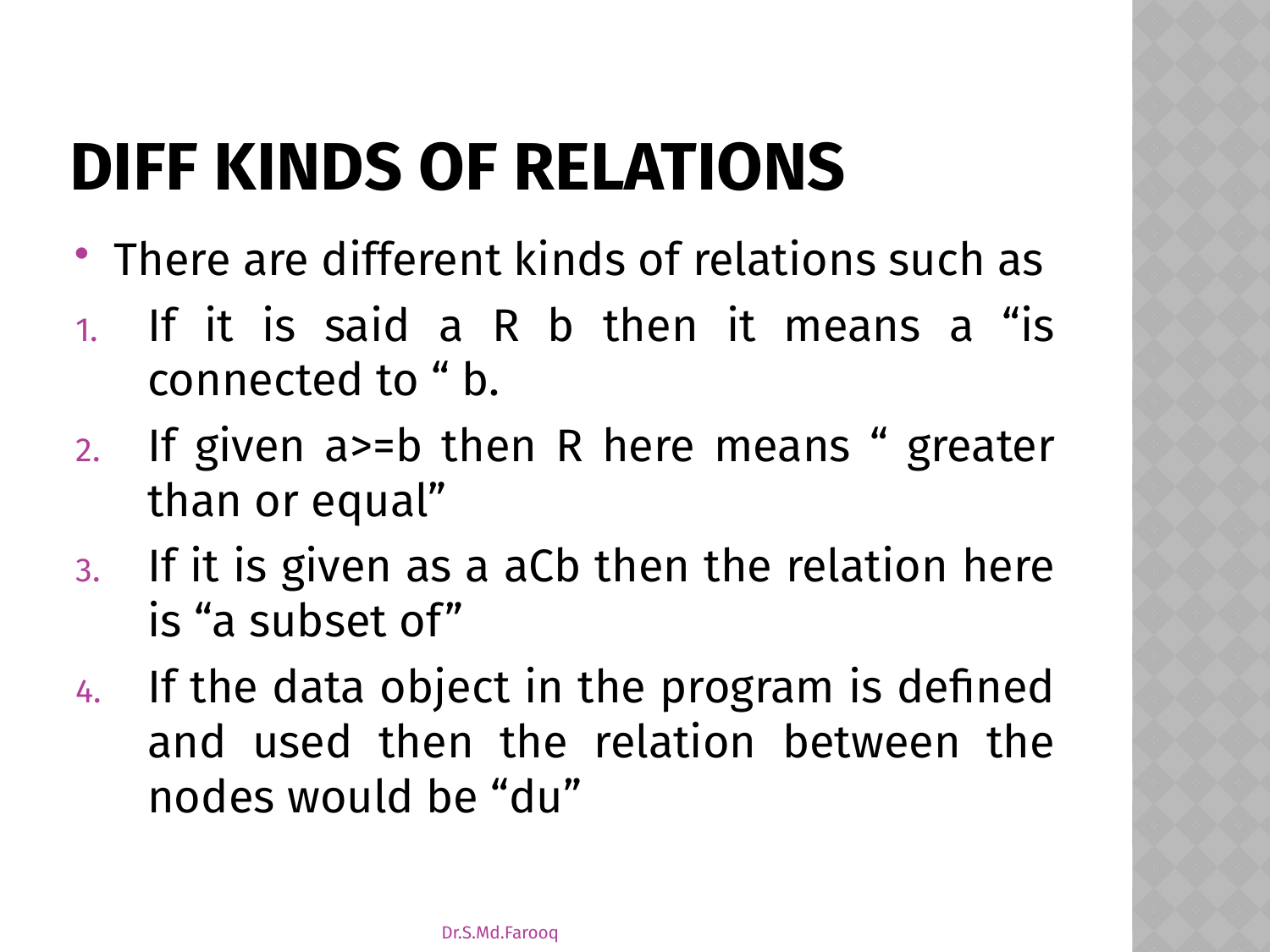

# Diff kinds of relations
There are different kinds of relations such as
If it is said a R b then it means a “is connected to “ b.
If given a>=b then R here means “ greater than or equal”
If it is given as a aCb then the relation here is “a subset of”
If the data object in the program is defined and used then the relation between the nodes would be “du”
Dr.S.Md.Farooq